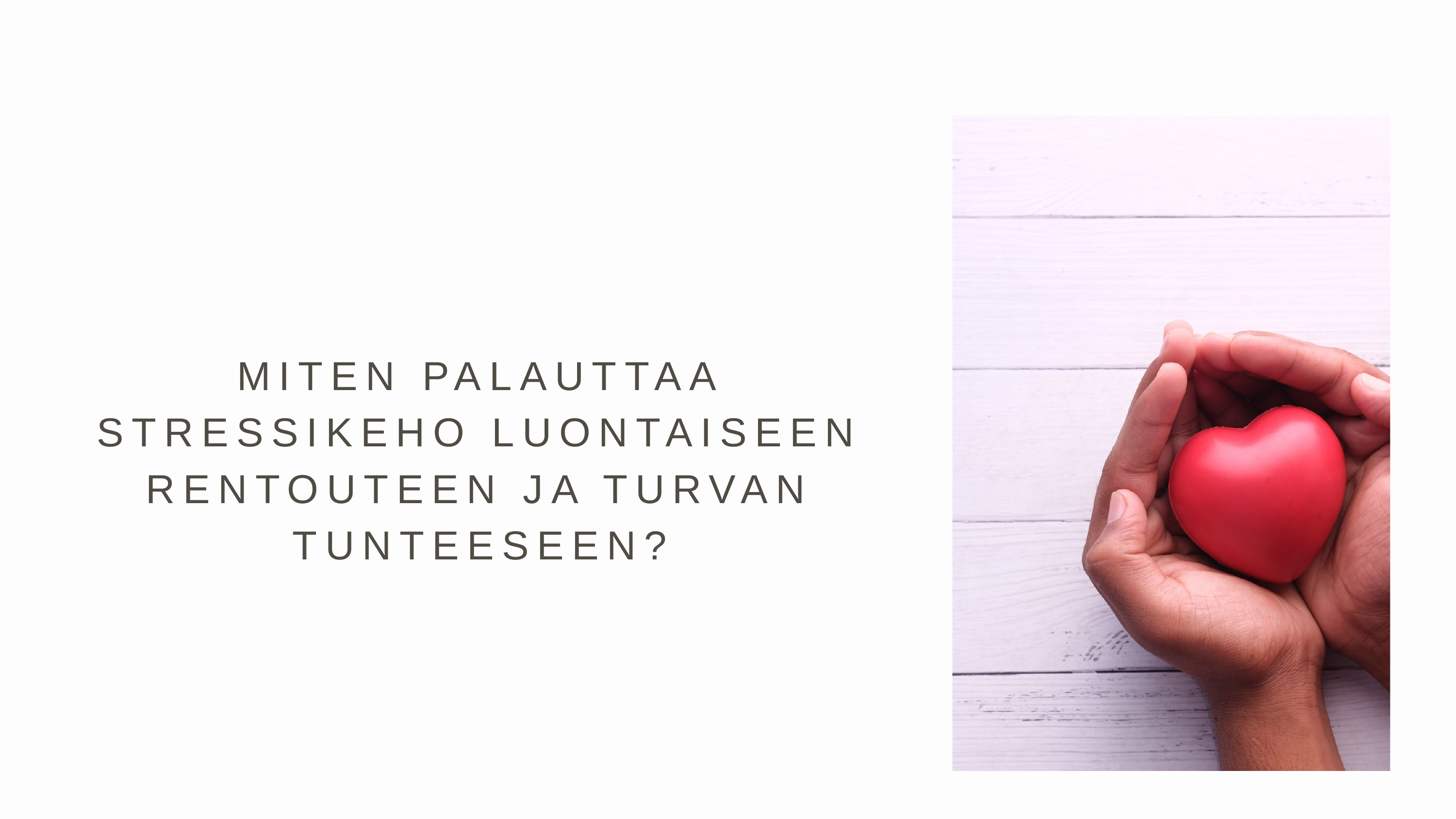

MITEN PALAUTTAA STRESSIKEHO LUONTAISEEN RENTOUTEEN JA TURVAN TUNTEESEEN?